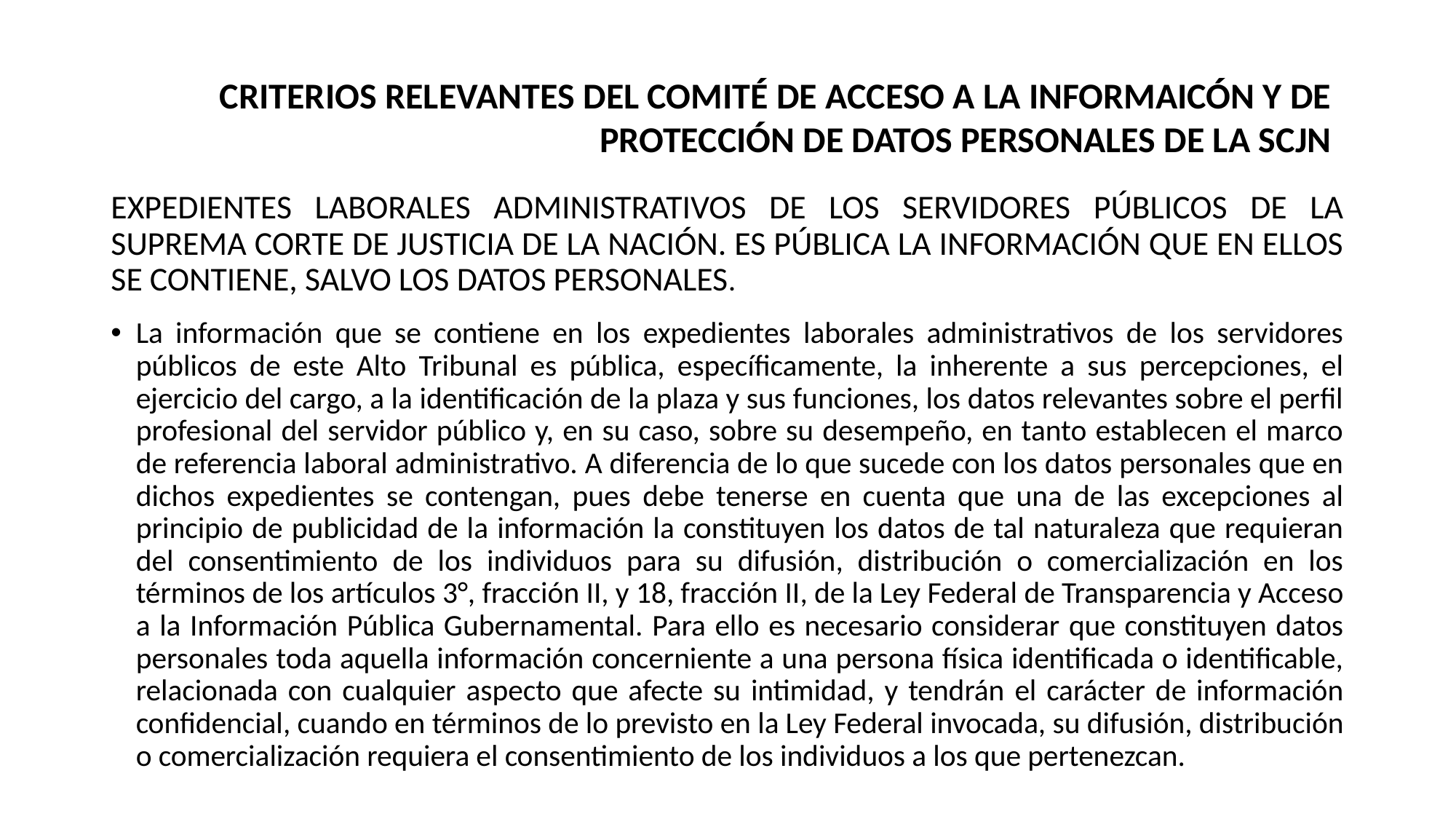

CRITERIOS RELEVANTES DEL COMITÉ DE ACCESO A LA INFORMAICÓN Y DE PROTECCIÓN DE DATOS PERSONALES DE LA SCJN
# EXPEDIENTES LABORALES ADMINISTRATIVOS DE LOS SERVIDORES PÚBLICOS DE LA SUPREMA CORTE DE JUSTICIA DE LA NACIÓN. ES PÚBLICA LA INFORMACIÓN QUE EN ELLOS SE CONTIENE, SALVO LOS DATOS PERSONALES.
La información que se contiene en los expedientes laborales administrativos de los servidores públicos de este Alto Tribunal es pública, específicamente, la inherente a sus percepciones, el ejercicio del cargo, a la identificación de la plaza y sus funciones, los datos relevantes sobre el perfil profesional del servidor público y, en su caso, sobre su desempeño, en tanto establecen el marco de referencia laboral administrativo. A diferencia de lo que sucede con los datos personales que en dichos expedientes se contengan, pues debe tenerse en cuenta que una de las excepciones al principio de publicidad de la información la constituyen los datos de tal naturaleza que requieran del consentimiento de los individuos para su difusión, distribución o comercialización en los términos de los artículos 3°, fracción II, y 18, fracción II, de la Ley Federal de Transparencia y Acceso a la Información Pública Gubernamental. Para ello es necesario considerar que constituyen datos personales toda aquella información concerniente a una persona física identificada o identificable, relacionada con cualquier aspecto que afecte su intimidad, y tendrán el carácter de información confidencial, cuando en términos de lo previsto en la Ley Federal invocada, su difusión, distribución o comercialización requiera el consentimiento de los individuos a los que pertenezcan.